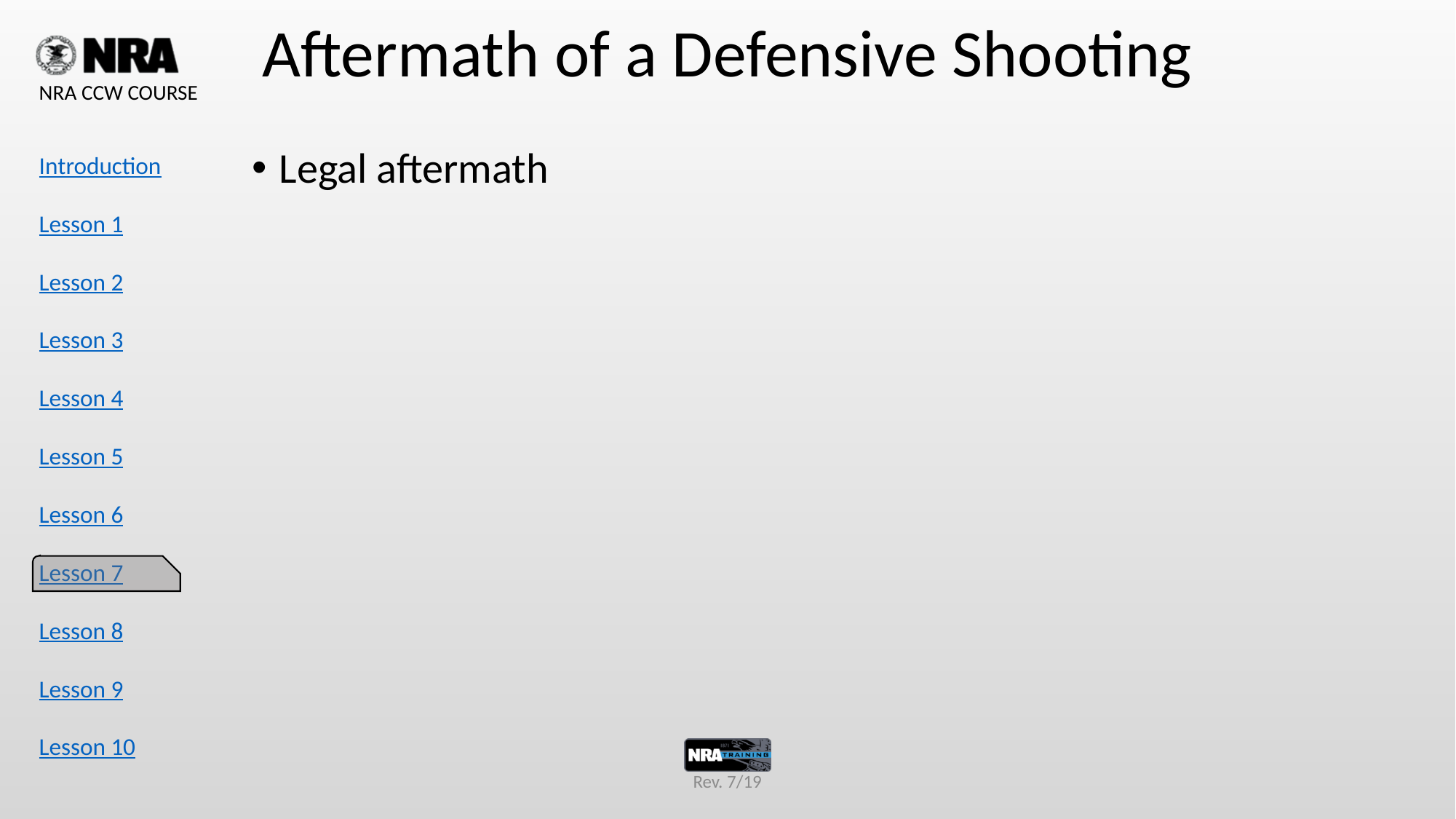

# Aftermath of a Defensive Shooting
Legal aftermath